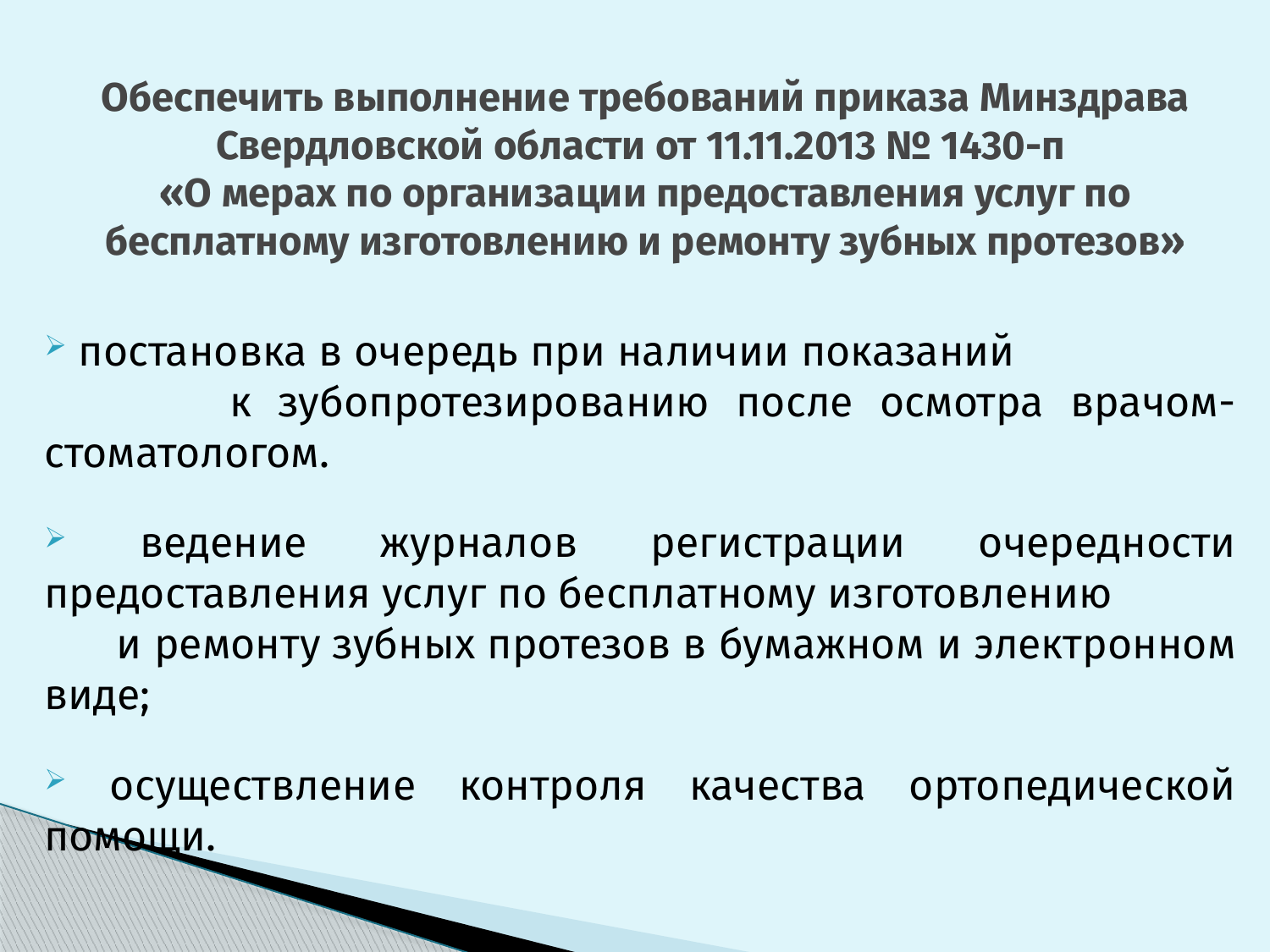

# Обеспечить выполнение требований приказа Минздрава Свердловской области от 11.11.2013 № 1430-п «О мерах по организации предоставления услуг по бесплатному изготовлению и ремонту зубных протезов»
 постановка в очередь при наличии показаний                           к зубопротезированию после осмотра врачом-стоматологом.

 ведение журналов регистрации очередности предоставления услуг по бесплатному изготовлению                  и ремонту зубных протезов в бумажном и электронном виде;

 осуществление контроля качества ортопедической помощи.